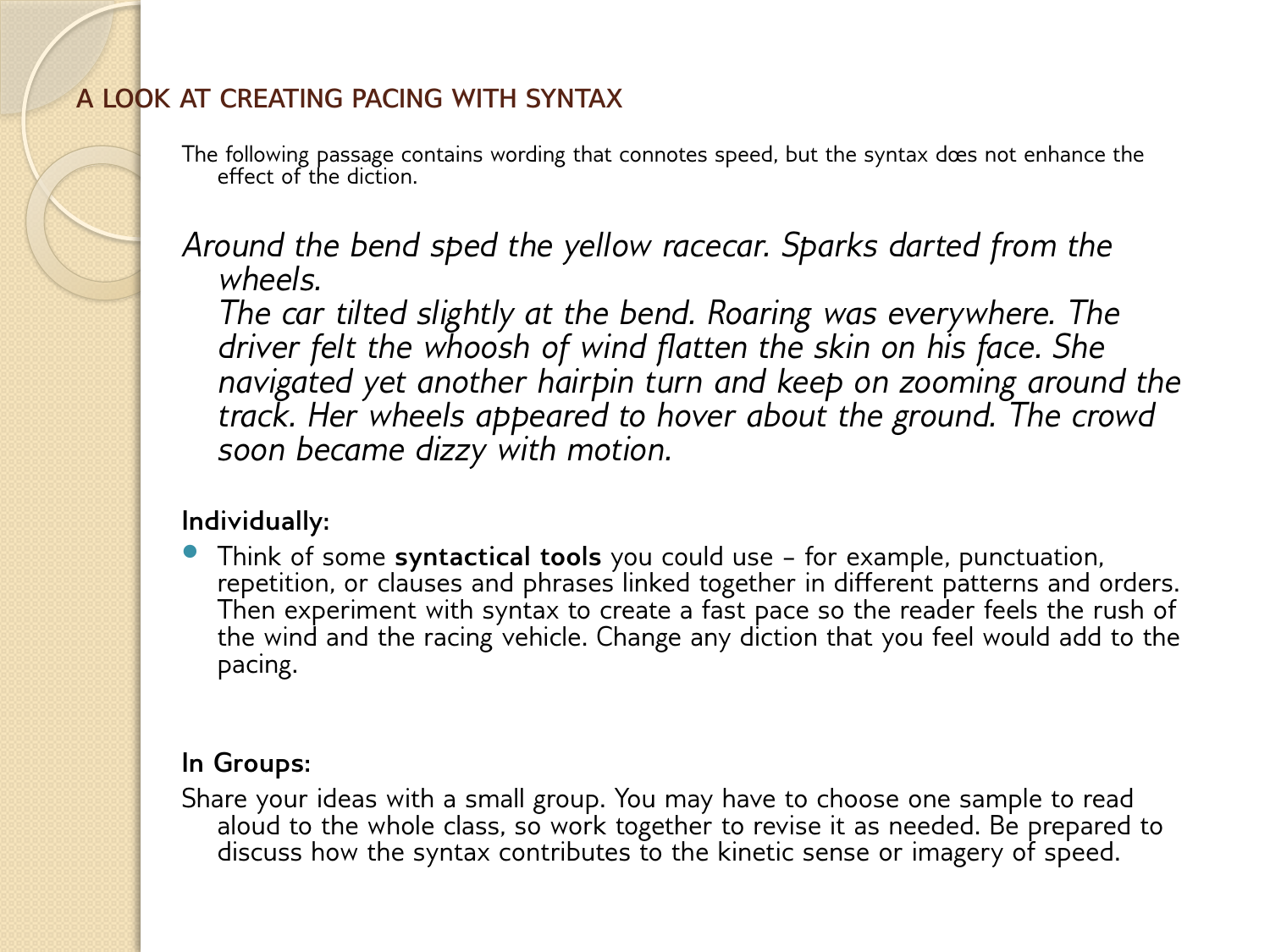

# A LOOK AT CREATING PACING WITH SYNTAX
The following passage contains wording that connotes speed, but the syntax does not enhance the effect of the diction.

Around the bend sped the yellow racecar. Sparks darted from the wheels.
The car tilted slightly at the bend. Roaring was everywhere. The driver felt the whoosh of wind flatten the skin on his face. She navigated yet another hairpin turn and keep on zooming around the track. Her wheels appeared to hover about the ground. The crowd soon became dizzy with motion.

Individually:
Think of some syntactical tools you could use – for example, punctuation, repetition, or clauses and phrases linked together in different patterns and orders. Then experiment with syntax to create a fast pace so the reader feels the rush of the wind and the racing vehicle. Change any diction that you feel would add to the pacing.

In Groups:
Share your ideas with a small group. You may have to choose one sample to read aloud to the whole class, so work together to revise it as needed. Be prepared to discuss how the syntax contributes to the kinetic sense or imagery of speed.